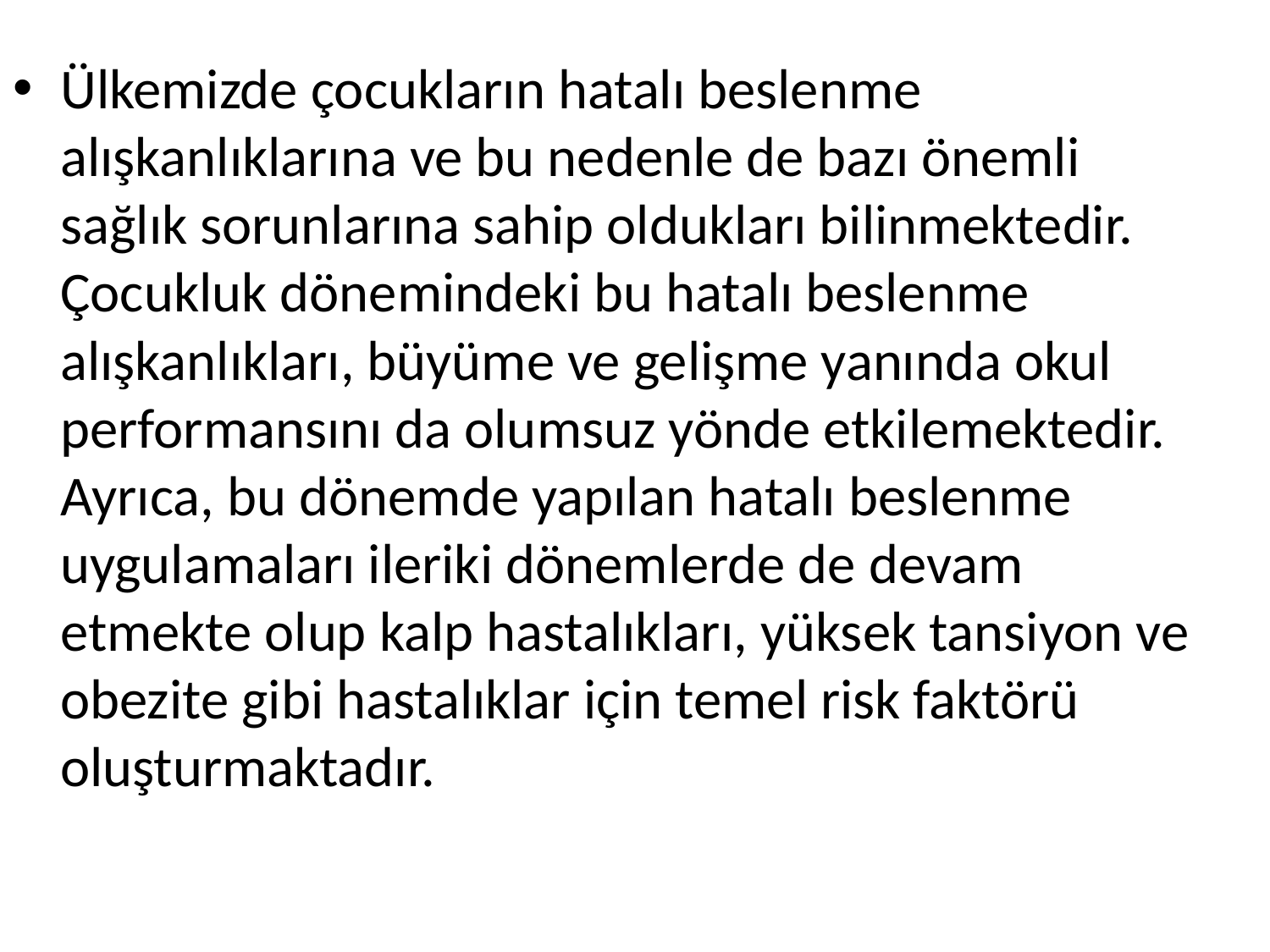

Ülkemizde çocukların hatalı beslenme alışkanlıklarına ve bu nedenle de bazı önemli sağlık sorunlarına sahip oldukları bilinmektedir. Çocukluk dönemindeki bu hatalı beslenme alışkanlıkları, büyüme ve gelişme yanında okul performansını da olumsuz yönde etkilemektedir. Ayrıca, bu dönemde yapılan hatalı beslenme uygulamaları ileriki dönemlerde de devam etmekte olup kalp hastalıkları, yüksek tansiyon ve obezite gibi hastalıklar için temel risk faktörü oluşturmaktadır.